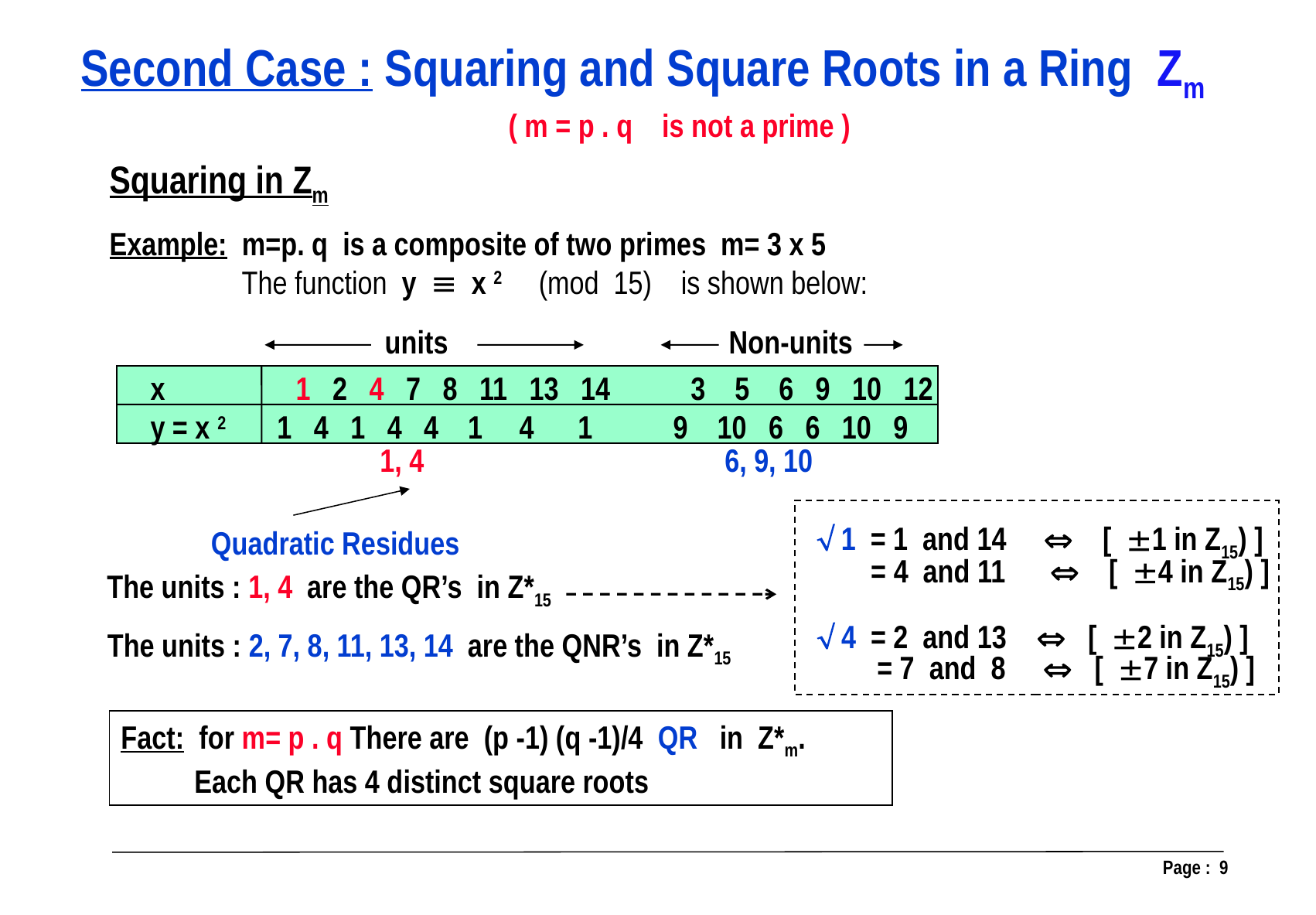

Second Case : Squaring and Square Roots in a Ring  Zm
          ( m = p . q    is not a prime )
Squaring in Zm
Example:  m=p. q  is a composite of two primes  m= 3 x 5
                  The function  y  ≡  x 2     (mod  15)    is shown below:

units
Non-units

    x    	        1   2   4   7   8   11   13   14           3    5    6   9   10   12
    y = x 2       1   4   1   4   4    1     4      1           9    10   6   6   10   9

                                       1, 4                                         6, 9, 10

                Quadratic Residues

√ 1  = 1  and 14     ⇔    [  ±1 in Z15) ]
       = 4  and 11      ⇔    [  ±4 in Z15) ]

√ 4  = 2  and 13    ⇔   [  ±2 in Z15) ]
       = 7  and  8     ⇔   [  ±7 in Z15) ]
The units : 1, 4  are the QR’s  in Z*15
The units : 2, 7, 8, 11, 13, 14  are the QNR’s  in Z*15
Fact:  for m= p . q There are  (p -1) (q -1)/4  QR   in  Z*m.
          Each QR has 4 distinct square roots